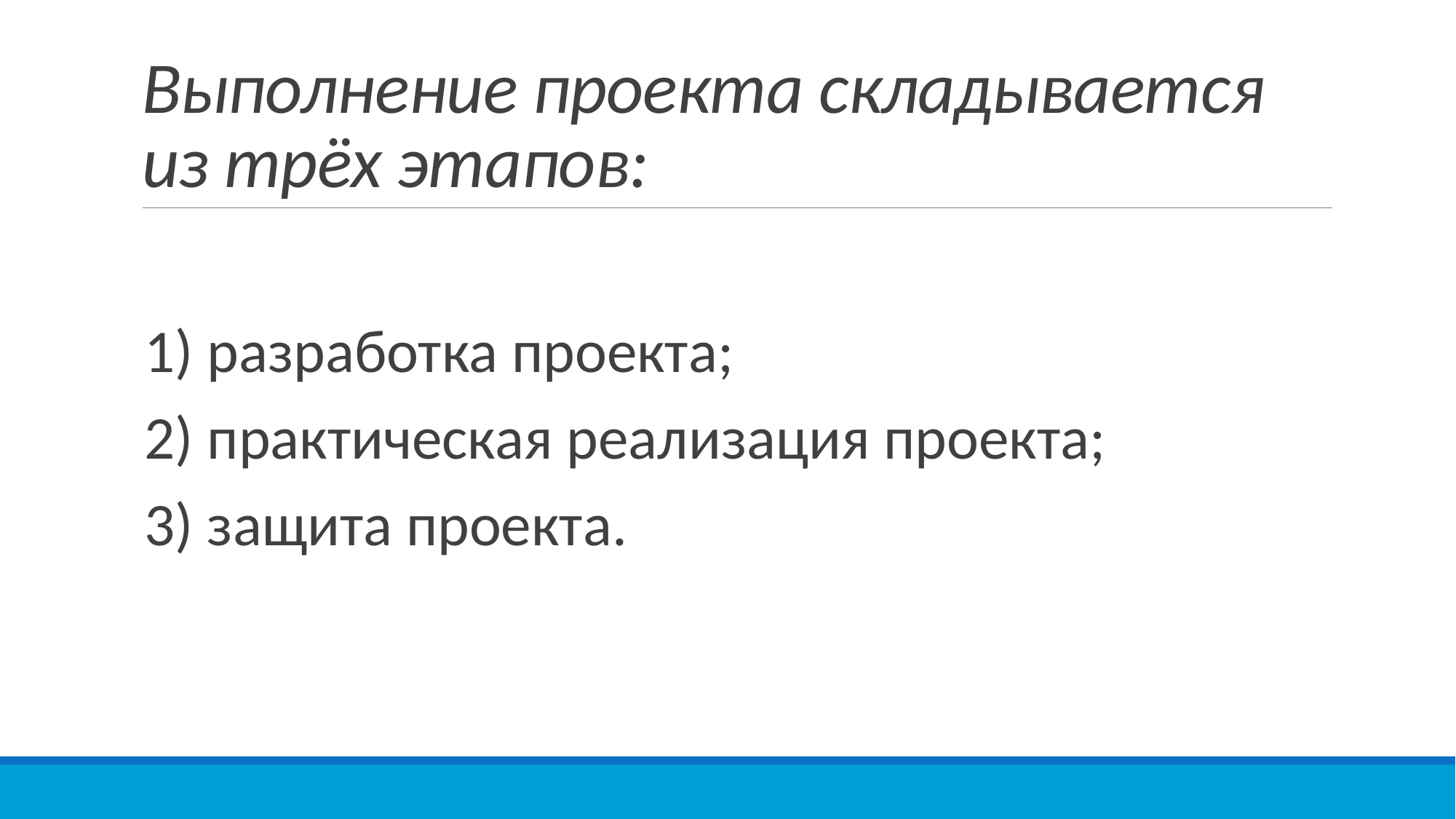

# Выполнение проекта складывается из трёх этапов:

1) разработка проекта;
2) практическая реализация проекта;
3) защита проекта.